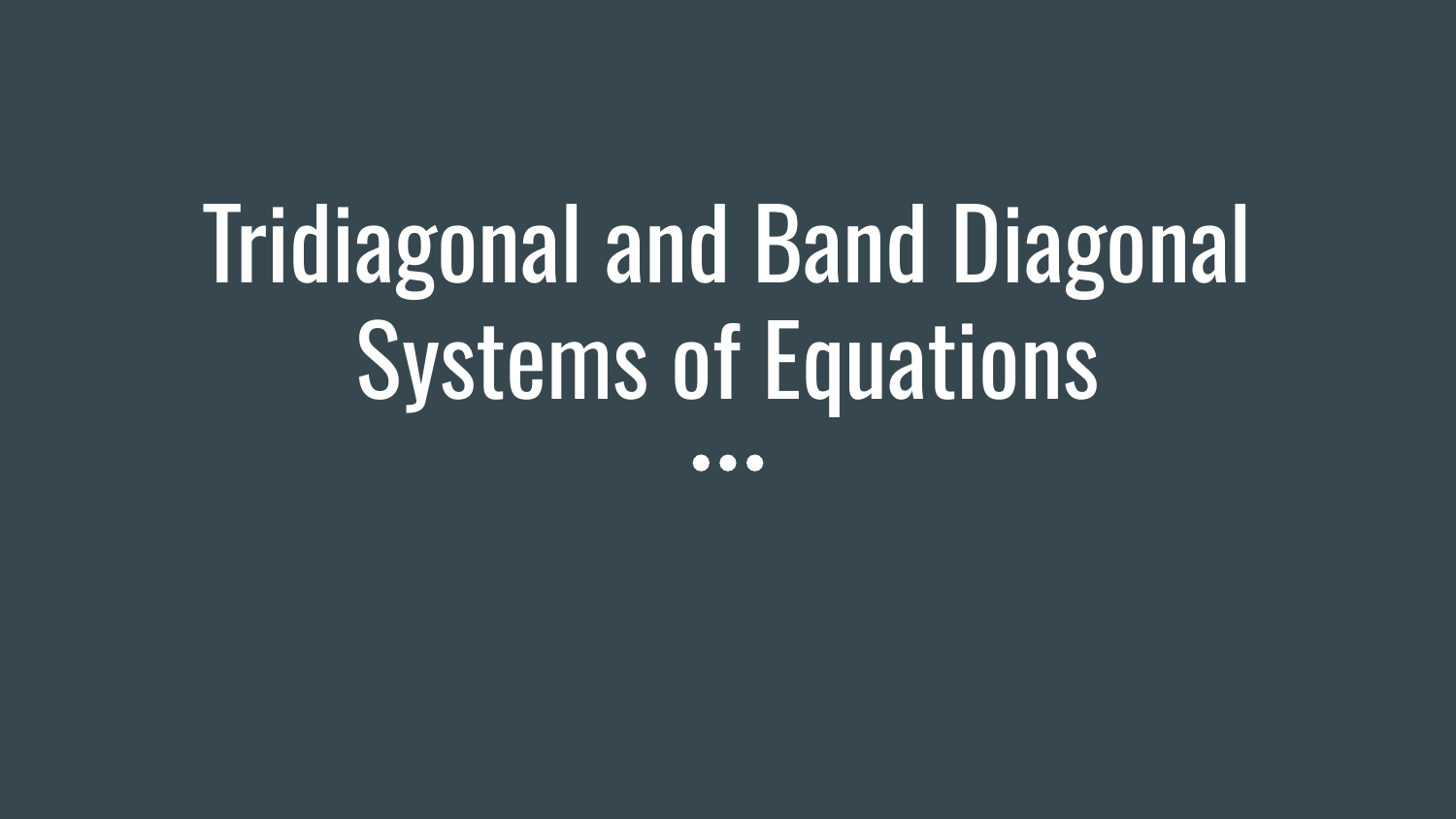

# Tridiagonal and Band Diagonal Systems of Equations